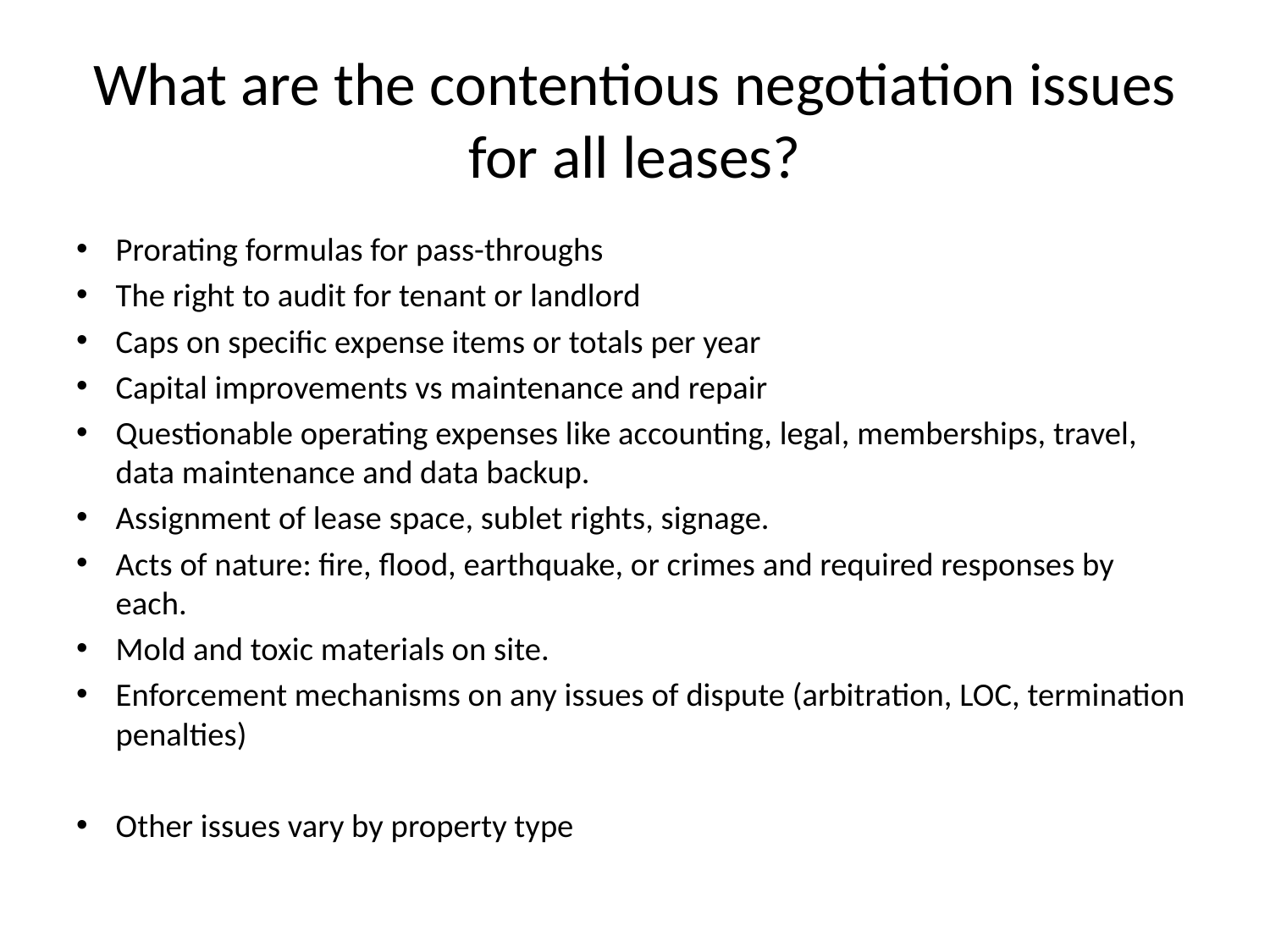

# What are the contentious negotiation issues for all leases?
Prorating formulas for pass-throughs
The right to audit for tenant or landlord
Caps on specific expense items or totals per year
Capital improvements vs maintenance and repair
Questionable operating expenses like accounting, legal, memberships, travel, data maintenance and data backup.
Assignment of lease space, sublet rights, signage.
Acts of nature: fire, flood, earthquake, or crimes and required responses by each.
Mold and toxic materials on site.
Enforcement mechanisms on any issues of dispute (arbitration, LOC, termination penalties)

Other issues vary by property type